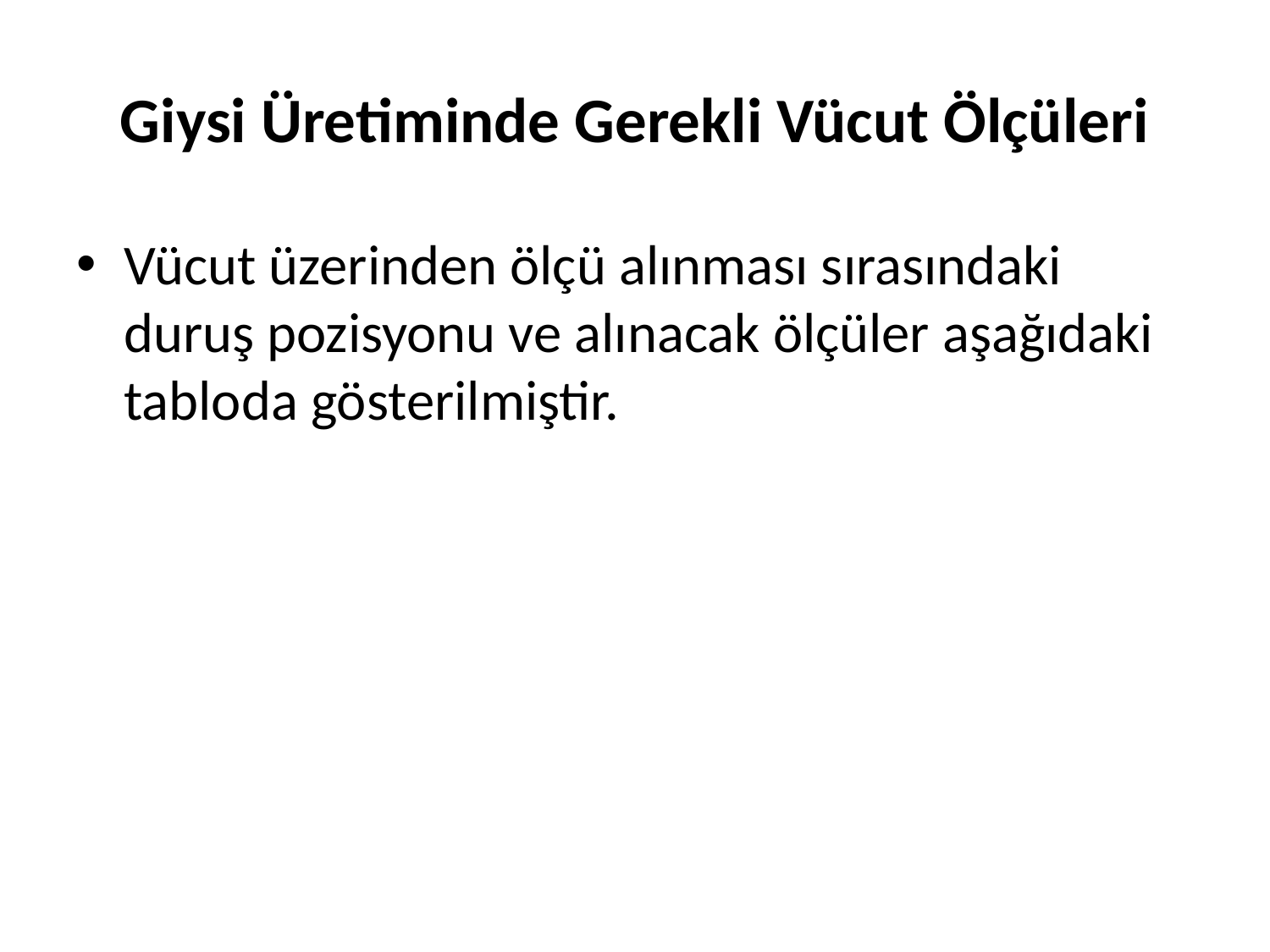

# Giysi Üretiminde Gerekli Vücut Ölçüleri
Vücut üzerinden ölçü alınması sırasındaki duruş pozisyonu ve alınacak ölçüler aşağıdaki tabloda gösterilmiştir.